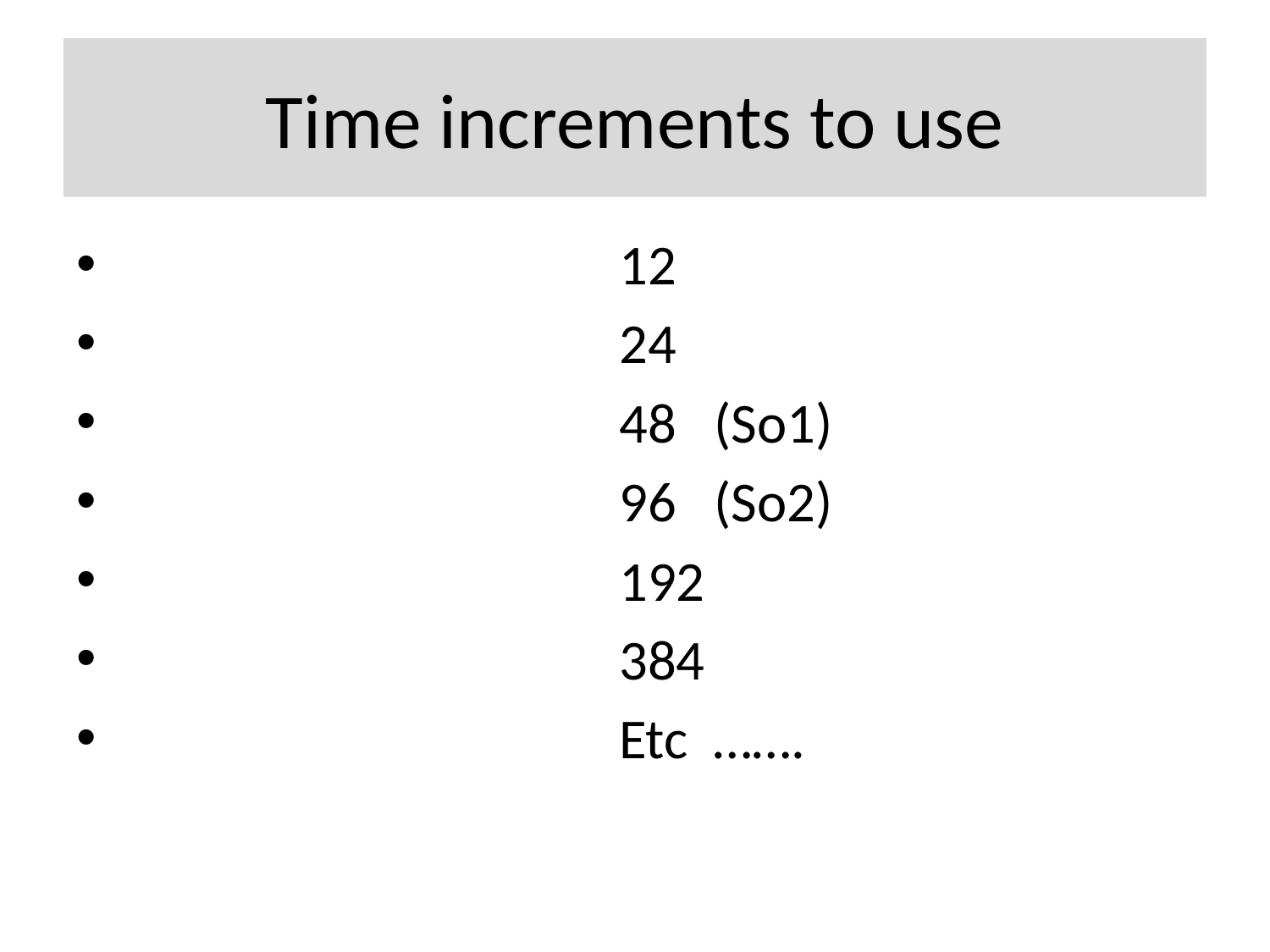

# Time increments to use
                                       12
                                       24
                                       48   (So1)
                                       96   (So2)
                                       192
                                       384
                                       Etc  …….